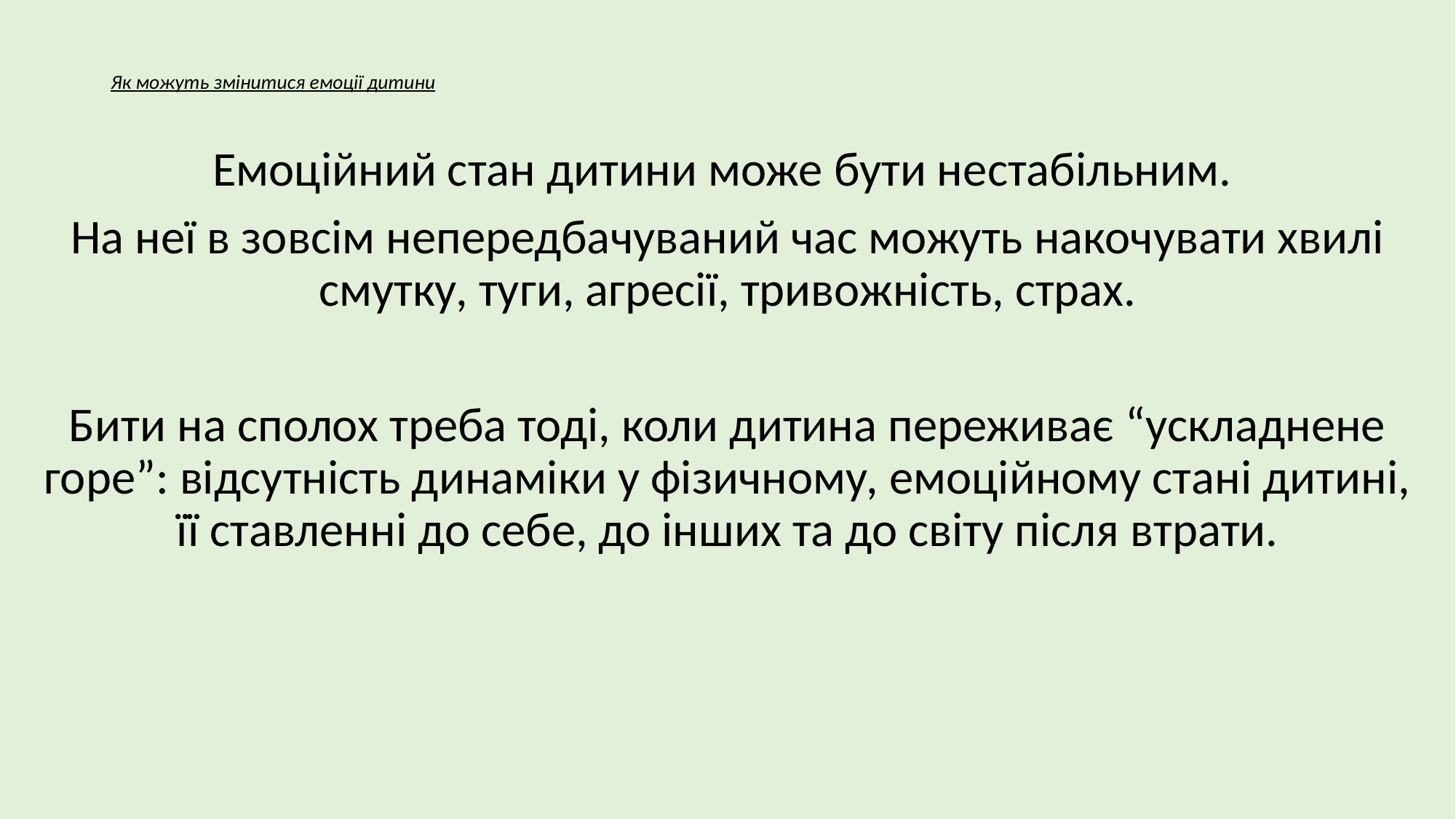

# Як можуть змінитися емоції дитини
Емоційний стан дитини може бути нестабільним.
На неї в зовсім непередбачуваний час можуть накочувати хвилі смутку, туги, агресії, тривожність, страх.

Бити на сполох треба тоді, коли дитина переживає “ускладнене горе”: відсутність динаміки у фізичному, емоційному стані дитині, її ставленні до себе, до інших та до світу після втрати.